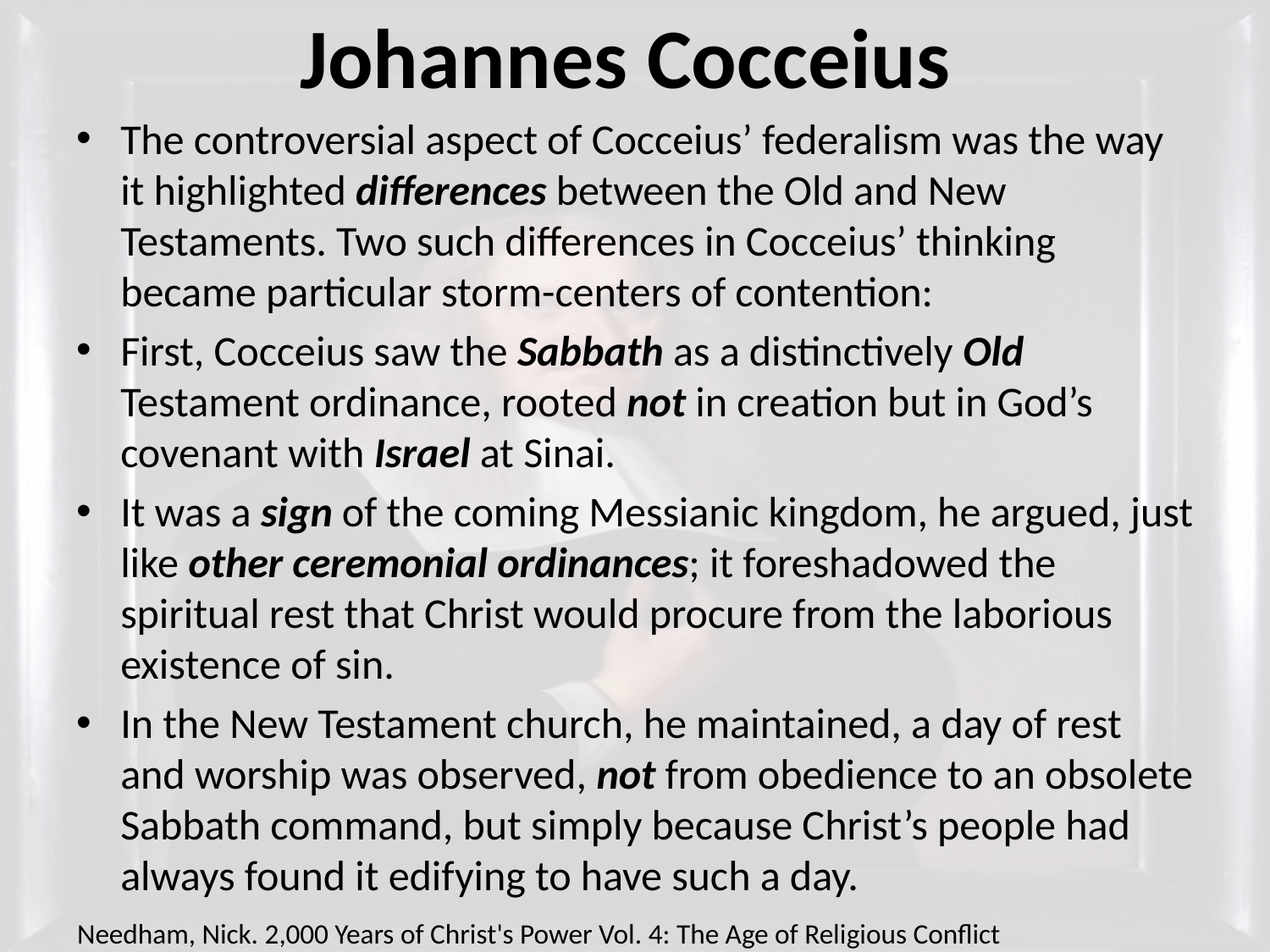

# Johannes Cocceius
The controversial aspect of Cocceius’ federalism was the way it highlighted differences between the Old and New Testaments. Two such differences in Cocceius’ thinking became particular storm-centers of contention:
First, Cocceius saw the Sabbath as a distinctively Old Testament ordinance, rooted not in creation but in God’s covenant with Israel at Sinai.
It was a sign of the coming Messianic kingdom, he argued, just like other ceremonial ordinances; it foreshadowed the spiritual rest that Christ would procure from the laborious existence of sin.
In the New Testament church, he maintained, a day of rest and worship was observed, not from obedience to an obsolete Sabbath command, but simply because Christ’s people had always found it edifying to have such a day.
Needham, Nick. 2,000 Years of Christ's Power Vol. 4: The Age of Religious Conflict